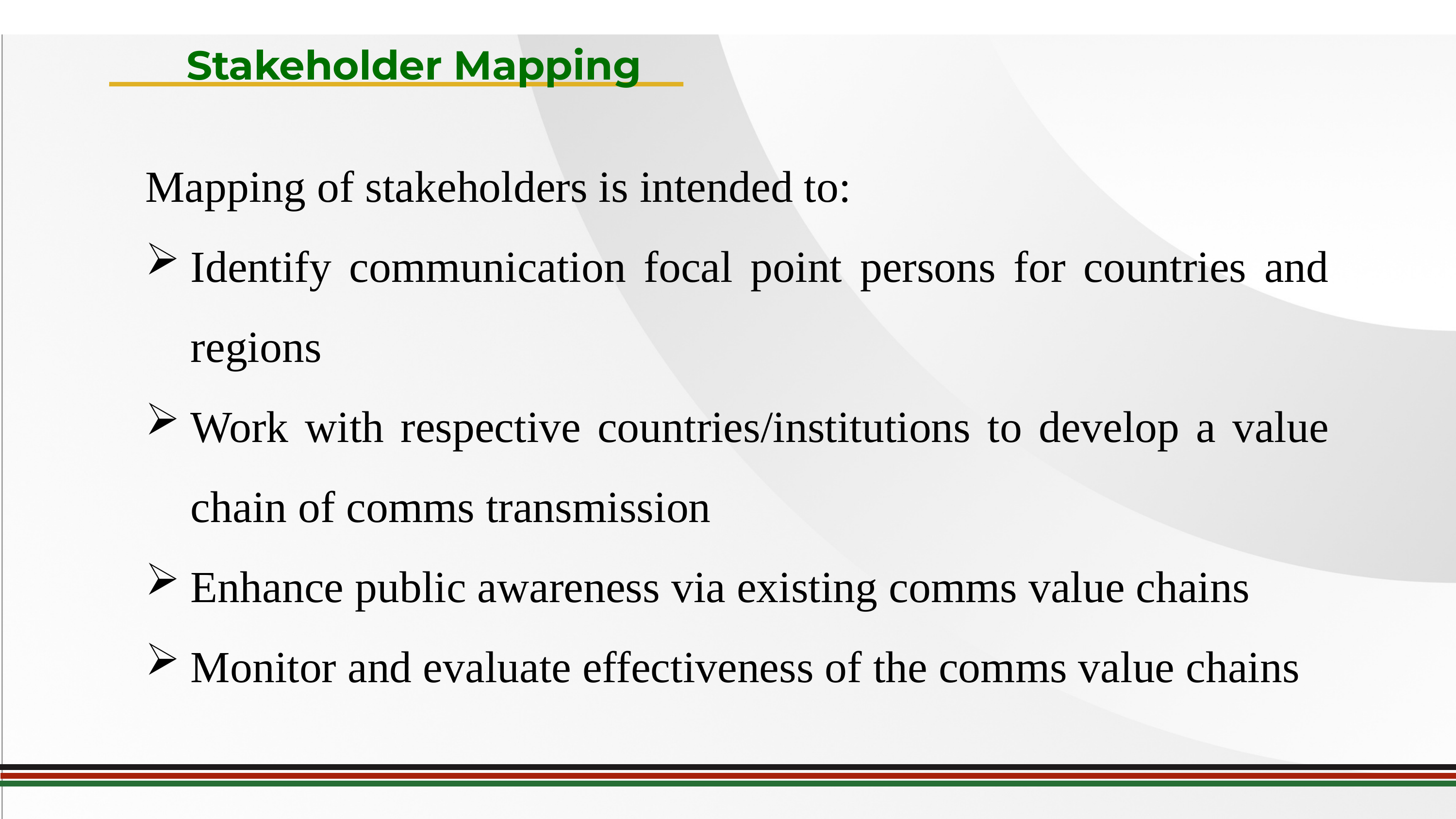

Stakeholder Mapping

Mapping of stakeholders is intended to:
Identify communication focal point persons for countries and regions
Work with respective countries/institutions to develop a value chain of comms transmission
Enhance public awareness via existing comms value chains
Monitor and evaluate effectiveness of the comms value chains